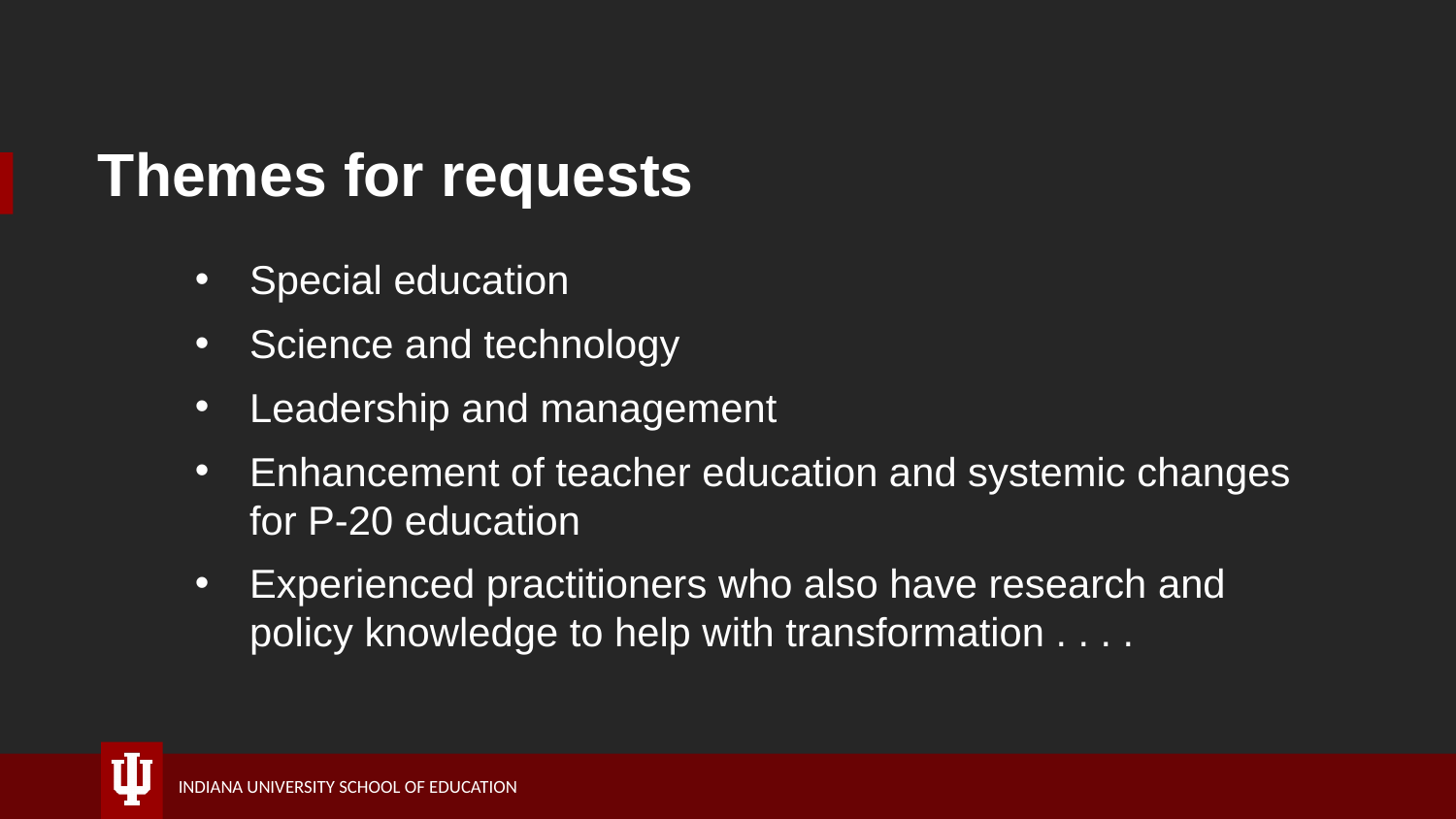

# Themes for requests
Special education
Science and technology
Leadership and management
Enhancement of teacher education and systemic changes for P-20 education
Experienced practitioners who also have research and policy knowledge to help with transformation . . . .